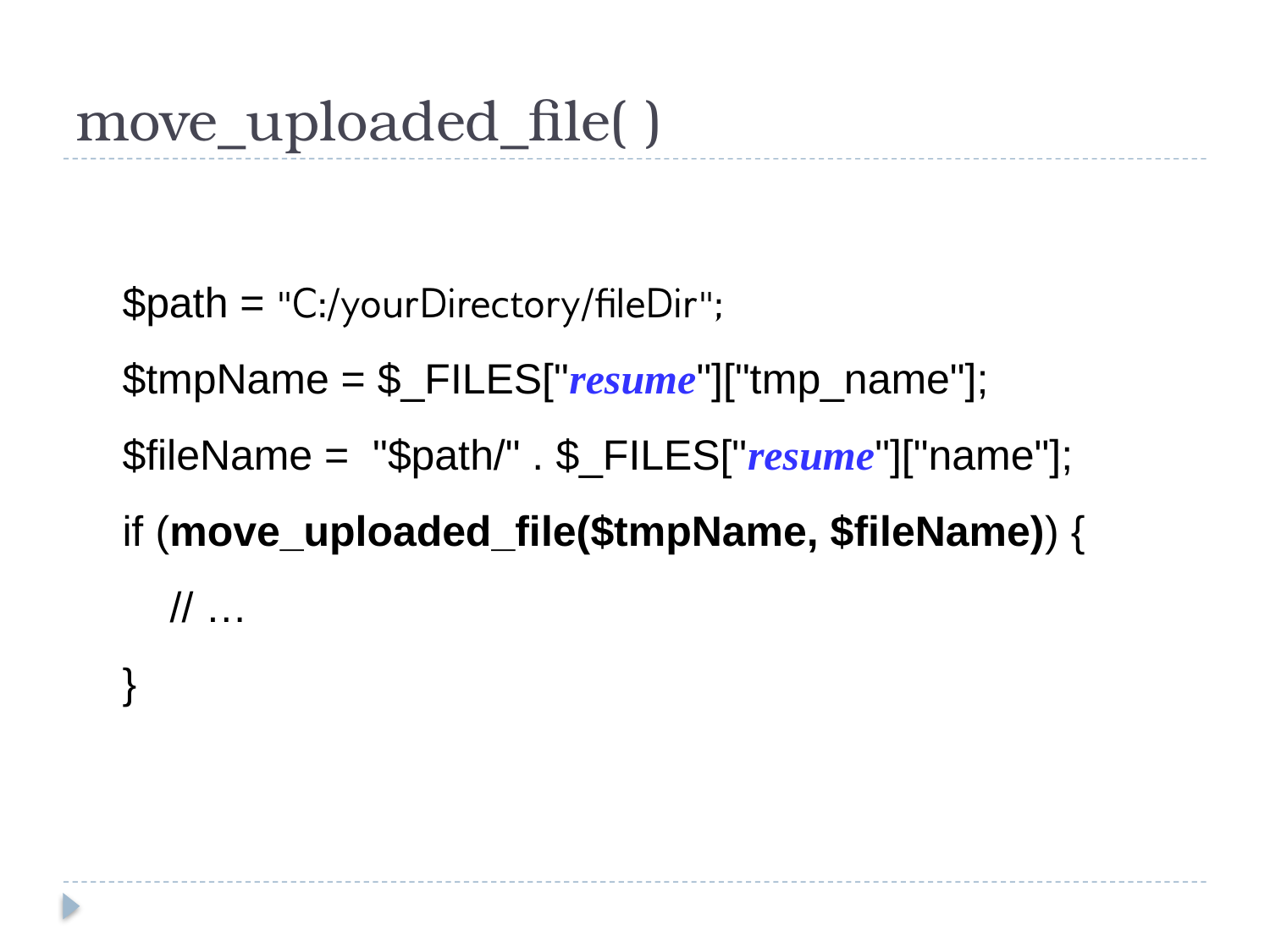

# move_uploaded_file( )
$path = "C:/yourDirectory/fileDir";
$tmpName = $_FILES["resume"]["tmp_name"];
$fileName =  "$path/" . $_FILES["resume"]["name"];
if (move_uploaded_file($tmpName, $fileName)) {
    // …
}